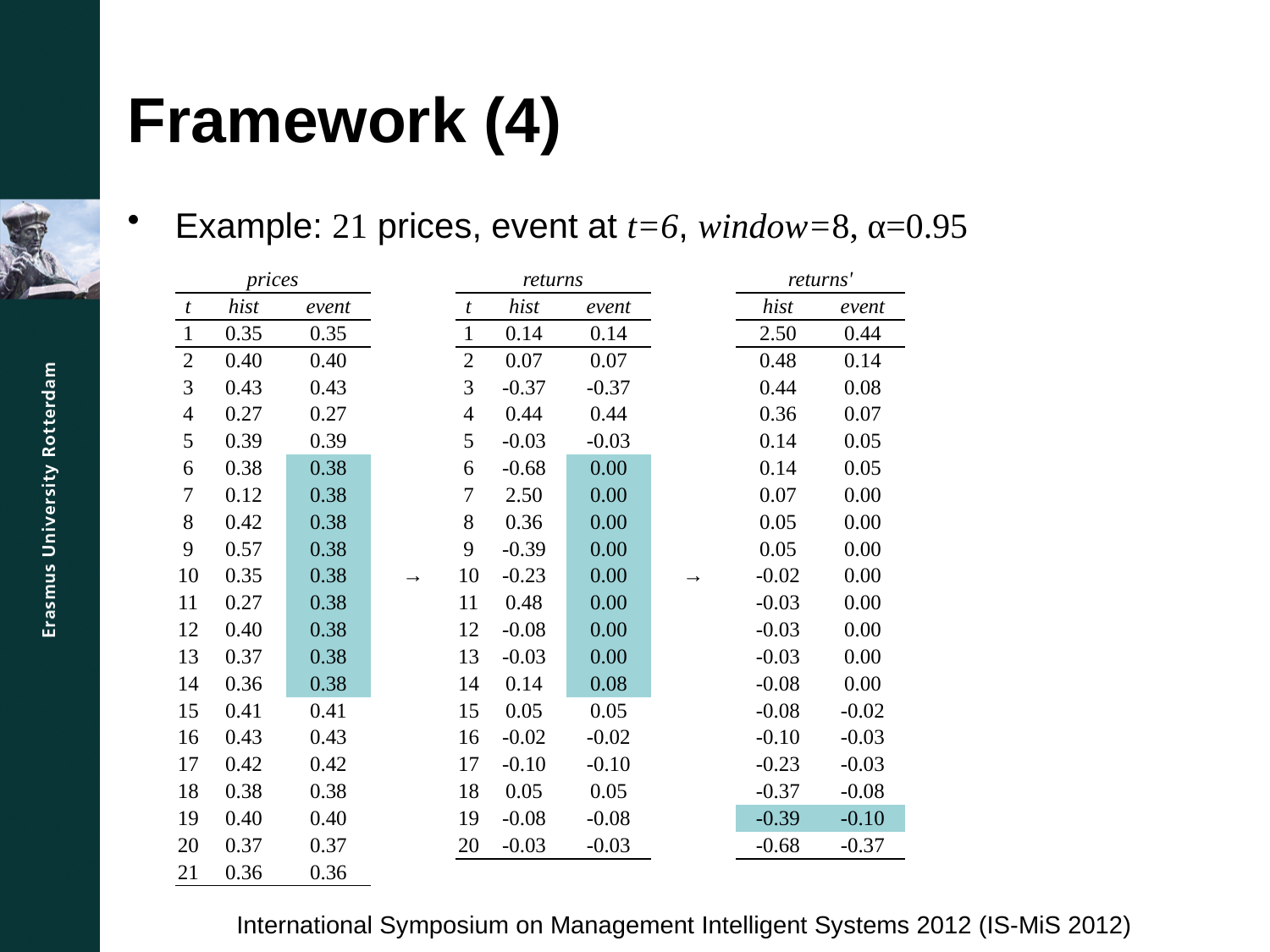

# Framework (4)
Example: 21 prices, event at t=6, window=8, α=0.95
| prices |  |  |  | returns |  |  |  | returns' |  |
| --- | --- | --- | --- | --- | --- | --- | --- | --- | --- |
| t | hist | event |  | t | hist | event |  | hist | event |
| 1 | 0.35 | 0.35 |  | 1 | 0.14 | 0.14 |  | 2.50 | 0.44 |
| 2 | 0.40 | 0.40 |  | 2 | 0.07 | 0.07 |  | 0.48 | 0.14 |
| 3 | 0.43 | 0.43 |  | 3 | -0.37 | -0.37 |  | 0.44 | 0.08 |
| 4 | 0.27 | 0.27 |  | 4 | 0.44 | 0.44 |  | 0.36 | 0.07 |
| 5 | 0.39 | 0.39 |  | 5 | -0.03 | -0.03 |  | 0.14 | 0.05 |
| 6 | 0.38 | 0.38 |  | 6 | -0.68 | 0.00 |  | 0.14 | 0.05 |
| 7 | 0.12 | 0.38 |  | 7 | 2.50 | 0.00 |  | 0.07 | 0.00 |
| 8 | 0.42 | 0.38 |  | 8 | 0.36 | 0.00 |  | 0.05 | 0.00 |
| 9 | 0.57 | 0.38 |  | 9 | -0.39 | 0.00 |  | 0.05 | 0.00 |
| 10 | 0.35 | 0.38 | → | 10 | -0.23 | 0.00 | → | -0.02 | 0.00 |
| 11 | 0.27 | 0.38 |  | 11 | 0.48 | 0.00 |  | -0.03 | 0.00 |
| 12 | 0.40 | 0.38 |  | 12 | -0.08 | 0.00 |  | -0.03 | 0.00 |
| 13 | 0.37 | 0.38 |  | 13 | -0.03 | 0.00 |  | -0.03 | 0.00 |
| 14 | 0.36 | 0.38 |  | 14 | 0.14 | 0.08 |  | -0.08 | 0.00 |
| 15 | 0.41 | 0.41 |  | 15 | 0.05 | 0.05 |  | -0.08 | -0.02 |
| 16 | 0.43 | 0.43 |  | 16 | -0.02 | -0.02 |  | -0.10 | -0.03 |
| 17 | 0.42 | 0.42 |  | 17 | -0.10 | -0.10 |  | -0.23 | -0.03 |
| 18 | 0.38 | 0.38 |  | 18 | 0.05 | 0.05 |  | -0.37 | -0.08 |
| 19 | 0.40 | 0.40 |  | 19 | -0.08 | -0.08 |  | -0.39 | -0.10 |
| 20 | 0.37 | 0.37 |  | 20 | -0.03 | -0.03 |  | -0.68 | -0.37 |
| 21 | 0.36 | 0.36 |  |  |  |  |  |  |  |
International Symposium on Management Intelligent Systems 2012 (IS-MiS 2012)